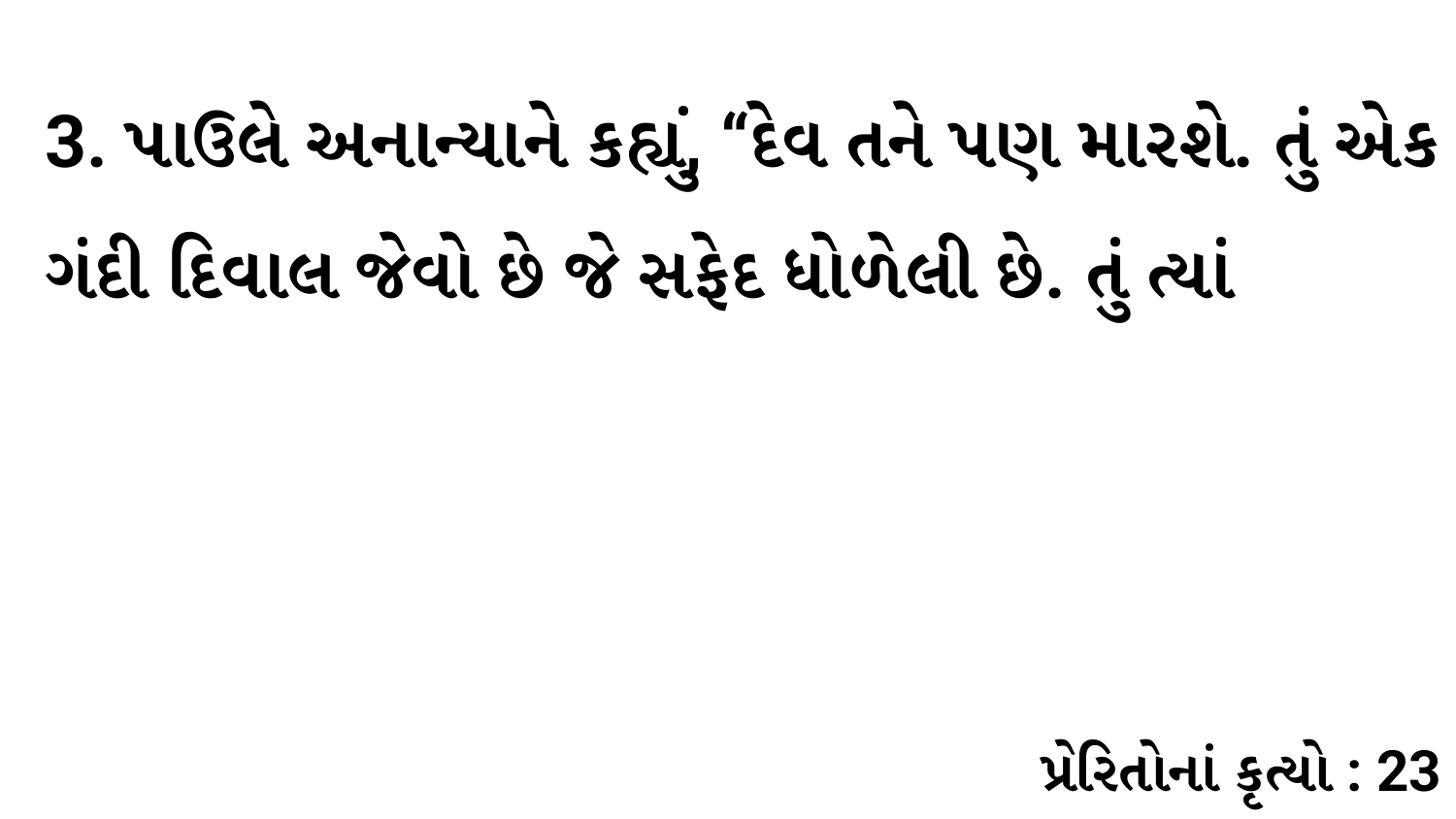

3. પાઉલે અનાન્યાને કહ્યું, “દેવ તને પણ મારશે. તું એક ગંદી દિવાલ જેવો છે જે સફેદ ધોળેલી છે. તું ત્યાં
પ્રેરિતોનાં કૃત્યો : 23